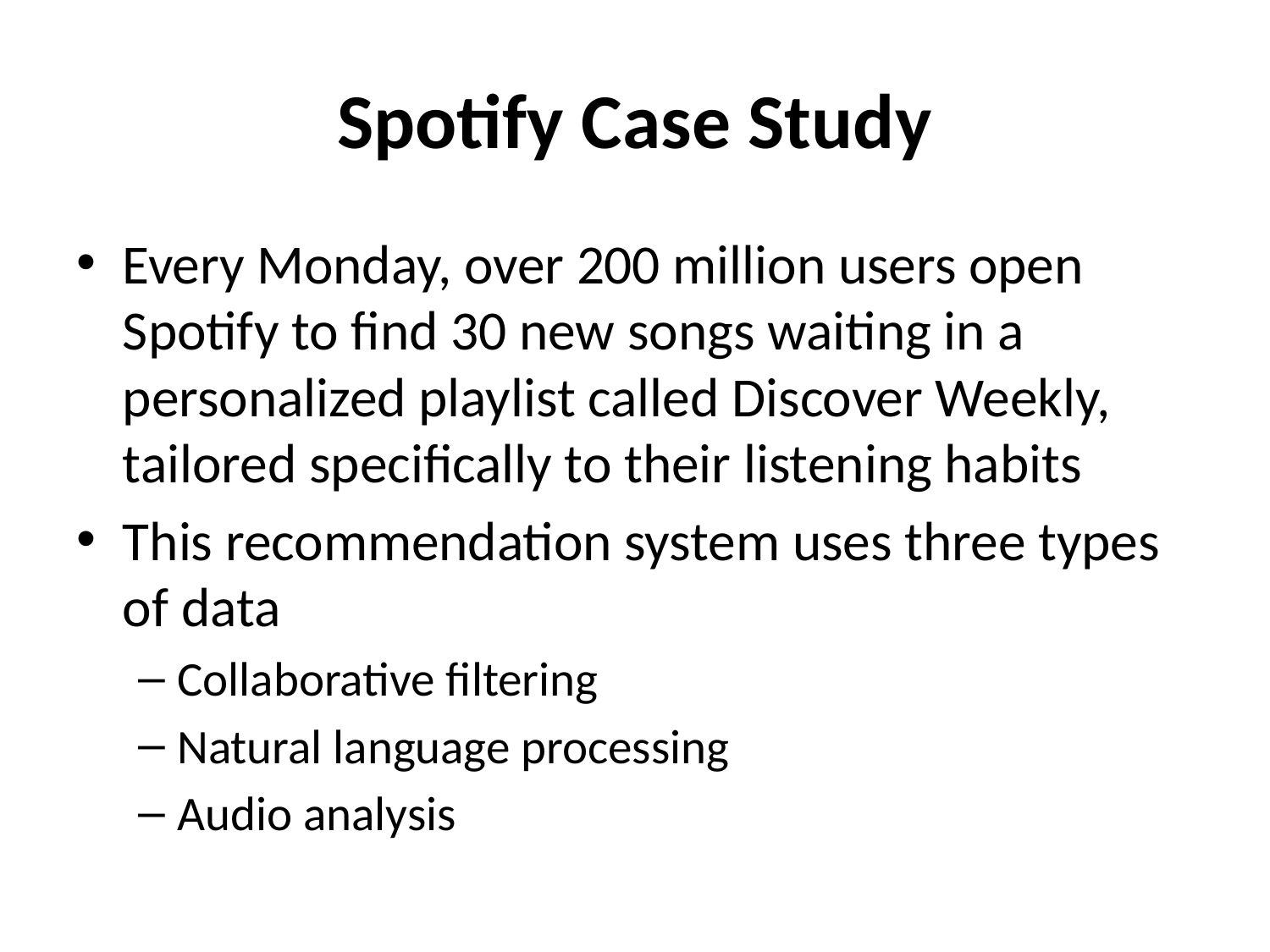

# Spotify Case Study
Every Monday, over 200 million users open Spotify to find 30 new songs waiting in a personalized playlist called Discover Weekly, tailored specifically to their listening habits
This recommendation system uses three types of data
Collaborative filtering
Natural language processing
Audio analysis